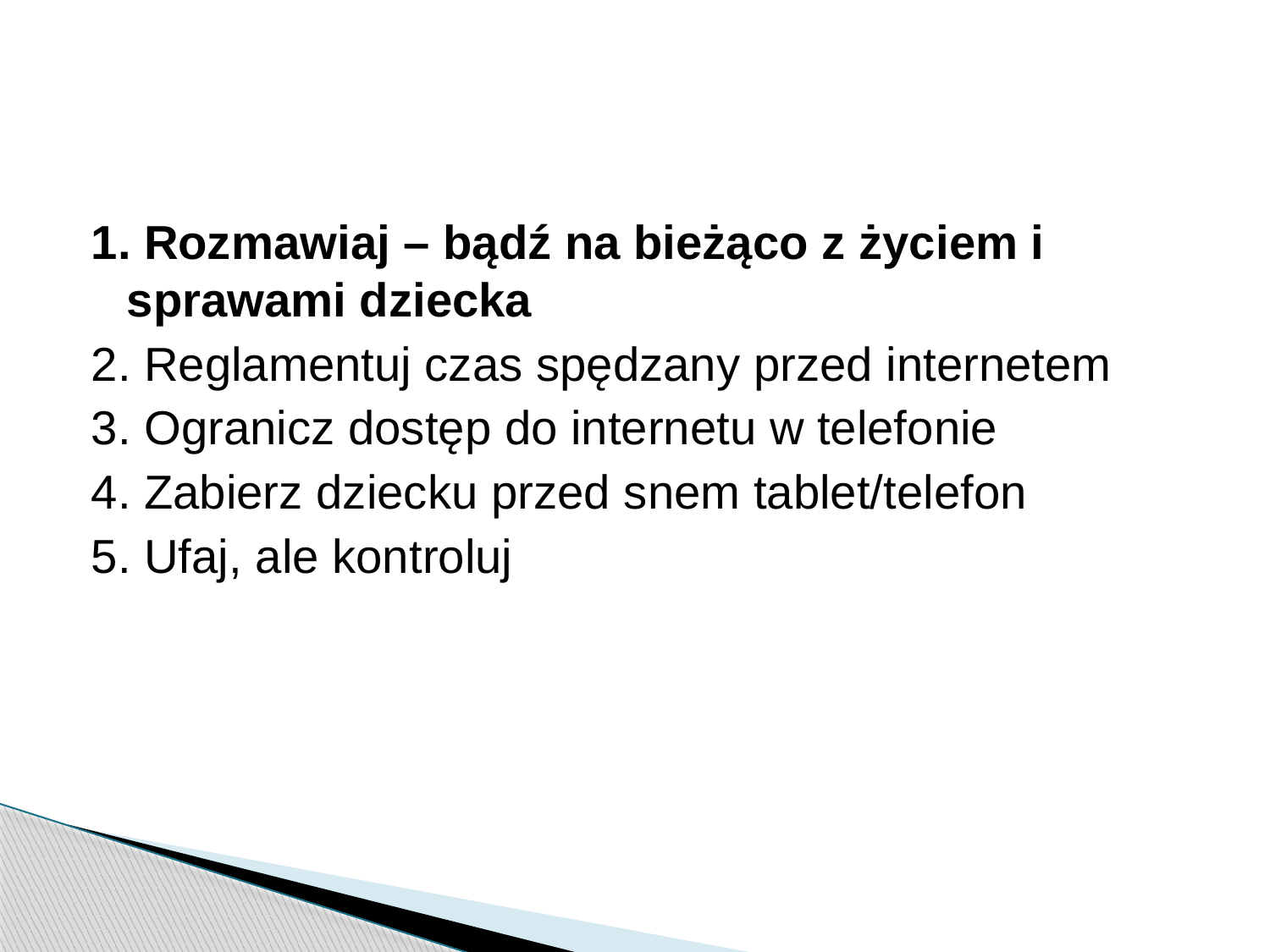

1. Rozmawiaj – bądź na bieżąco z życiem i sprawami dziecka
2. Reglamentuj czas spędzany przed internetem
3. Ogranicz dostęp do internetu w telefonie
4. Zabierz dziecku przed snem tablet/telefon
5. Ufaj, ale kontroluj